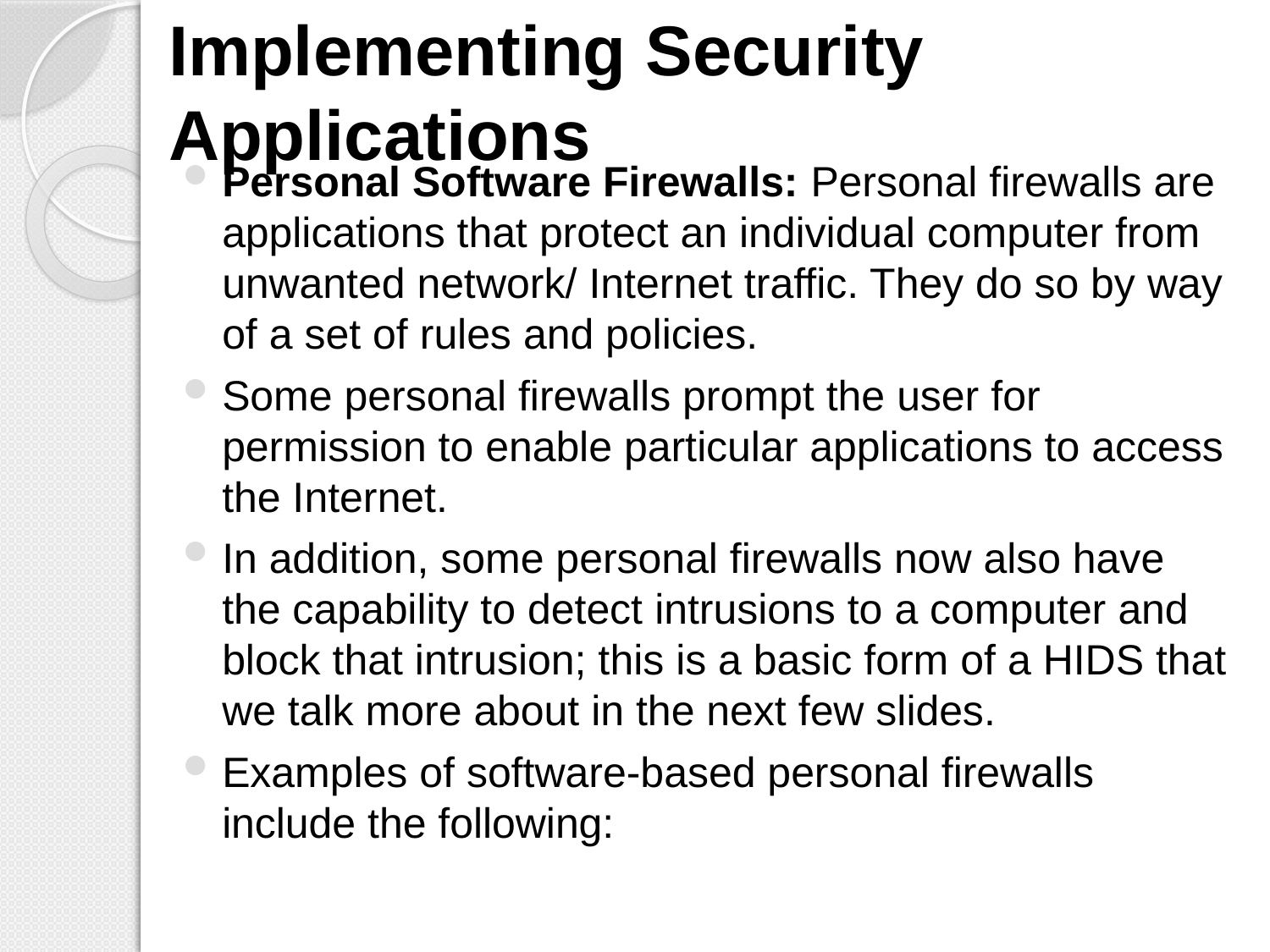

# Implementing Security Applications
Personal Software Firewalls: Personal firewalls are applications that protect an individual computer from unwanted network/ Internet traffic. They do so by way of a set of rules and policies.
Some personal firewalls prompt the user for permission to enable particular applications to access the Internet.
In addition, some personal firewalls now also have the capability to detect intrusions to a computer and block that intrusion; this is a basic form of a HIDS that we talk more about in the next few slides.
Examples of software-based personal firewalls include the following: